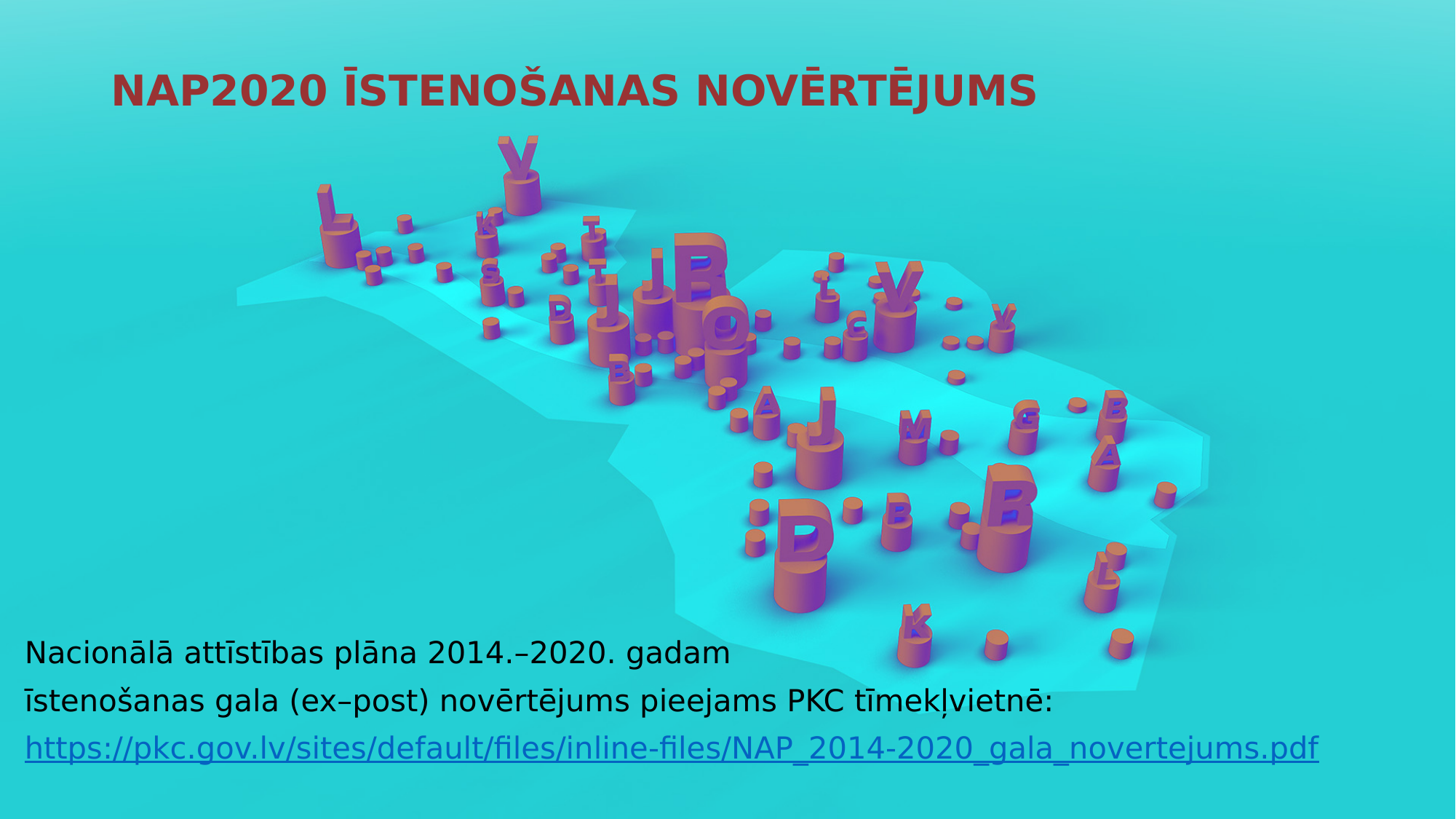

# NAP2020 ĪSTENOŠANAS NOVĒRTĒJUMS

Nacionālā attīstības plāna 2014.–2020. gadam
īstenošanas gala (ex–post) novērtējums pieejams PKC tīmekļvietnē:
https://pkc.gov.lv/sites/default/files/inline-files/NAP_2014-2020_gala_novertejums.pdf